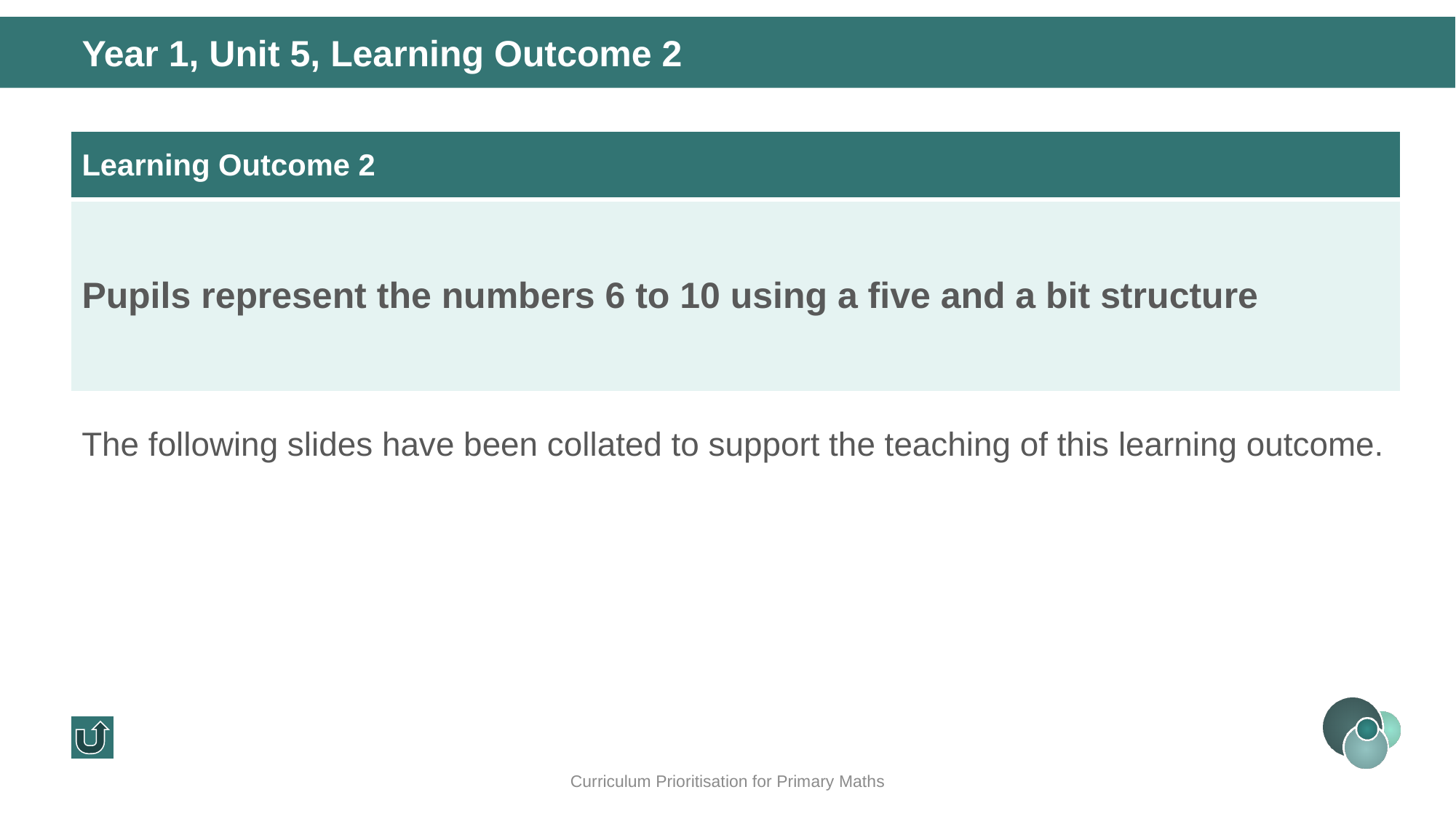

Year 1, Unit 5, Learning Outcome 2
| Learning Outcome 2 |
| --- |
| Pupils represent the numbers 6 to 10 using a five and a bit structure |
The following slides have been collated to support the teaching of this learning outcome.

Curriculum Prioritisation for Primary Maths